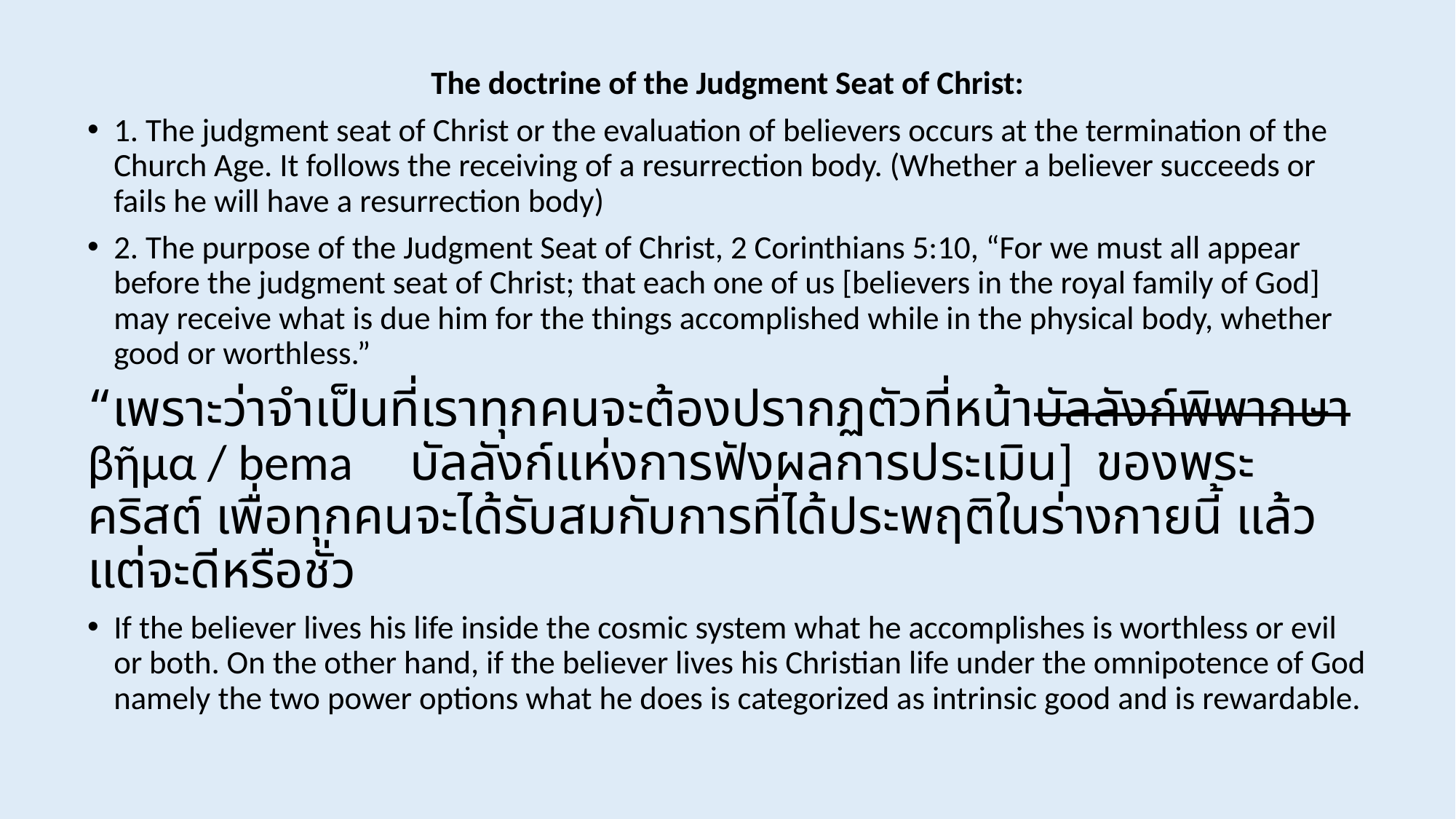

The doctrine of the Judgment Seat of Christ:
1. The judgment seat of Christ or the evaluation of believers occurs at the termination of the Church Age. It follows the receiving of a resurrection body. (Whether a believer succeeds or fails he will have a resurrection body)
2. The purpose of the Judgment Seat of Christ, 2 Corinthians 5:10, “For we must all appear before the judgment seat of Christ; that each one of us [believers in the royal family of God] may receive what is due him for the things accomplished while in the physical body, whether good or worthless.”
“เพราะว่าจำเป็นที่เราทุกคนจะต้องปรากฏตัวที่หน้าบัลลังก์พิพากษา  βῆμα / bema     บัลลังก์แห่งการฟังผลการประเมิน]  ของพระคริสต์ เพื่อทุกคนจะได้รับสมกับการที่ได้ประพฤติในร่างกายนี้ แล้วแต่จะดีหรือชั่ว
If the believer lives his life inside the cosmic system what he accomplishes is worthless or evil or both. On the other hand, if the believer lives his Christian life under the omnipotence of God namely the two power options what he does is categorized as intrinsic good and is rewardable.